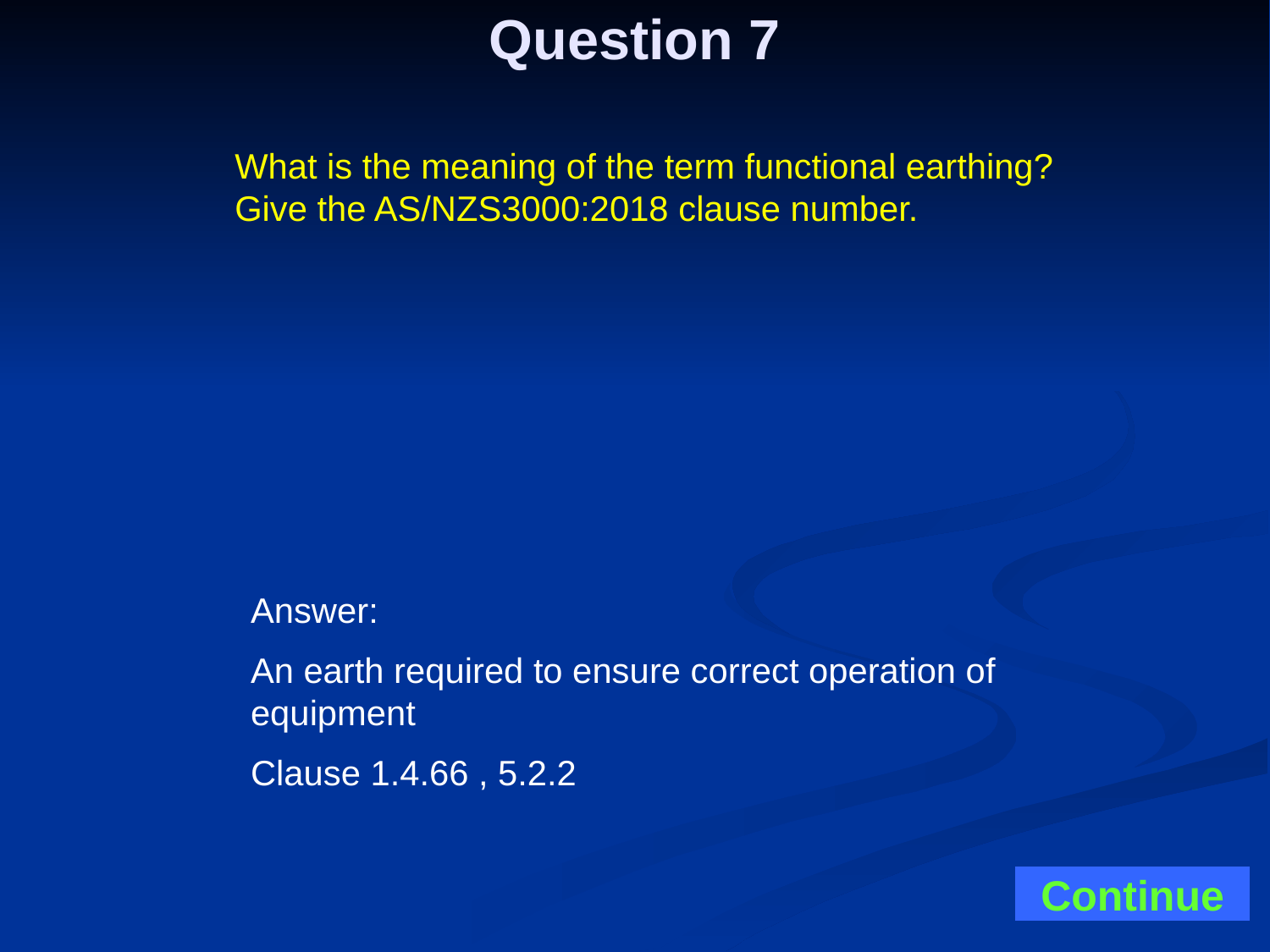

Question 7
What is the meaning of the term functional earthing?
Give the AS/NZS3000:2018 clause number.
Answer:
An earth required to ensure correct operation of equipment
Clause 1.4.66 , 5.2.2
Continue